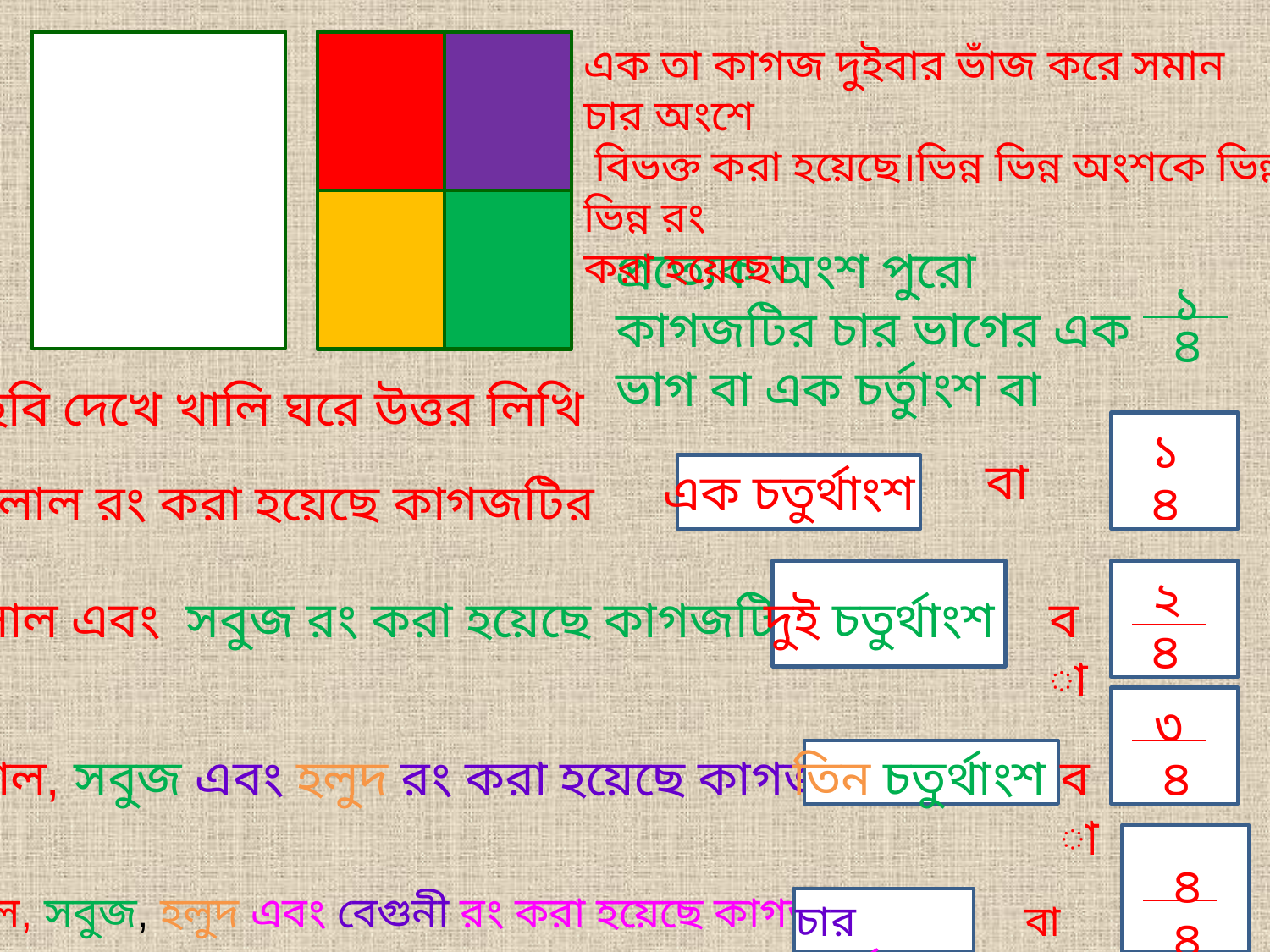

এক তা কাগজ দুইবার ভাঁজ করে সমান চার অংশে
 বিভক্ত করা হয়েছে।ভিন্ন ভিন্ন অংশকে ভিন্ন ভিন্ন রং
করা হয়েছে।

প্রত্যেক অংশ পুরো কাগজটির চার ভাগের এক ভাগ বা এক চর্তুাংশ বা
১
৪
ছবি দেখে খালি ঘরে উত্তর লিখি

১
৪
বা
চর্তুাংম
এক চতুর্থাংশ
১। লাল রং করা হয়েছে কাগজটির

২
৪
২। লাল এবং  সবুজ রং করা হয়েছে কাগজটির
দুই চতুর্থাংশ
বা

৩
৪
৩। লাল, সবুজ এবং হলুদ রং করা হয়েছে কাগজটির

তিন চতুর্থাংশ
বা

৪
৪
৪। লাল, সবুজ, হলুদ এবং বেগুনী রং করা হয়েছে কাগজটির
চার চতুর্থাংশ
বা